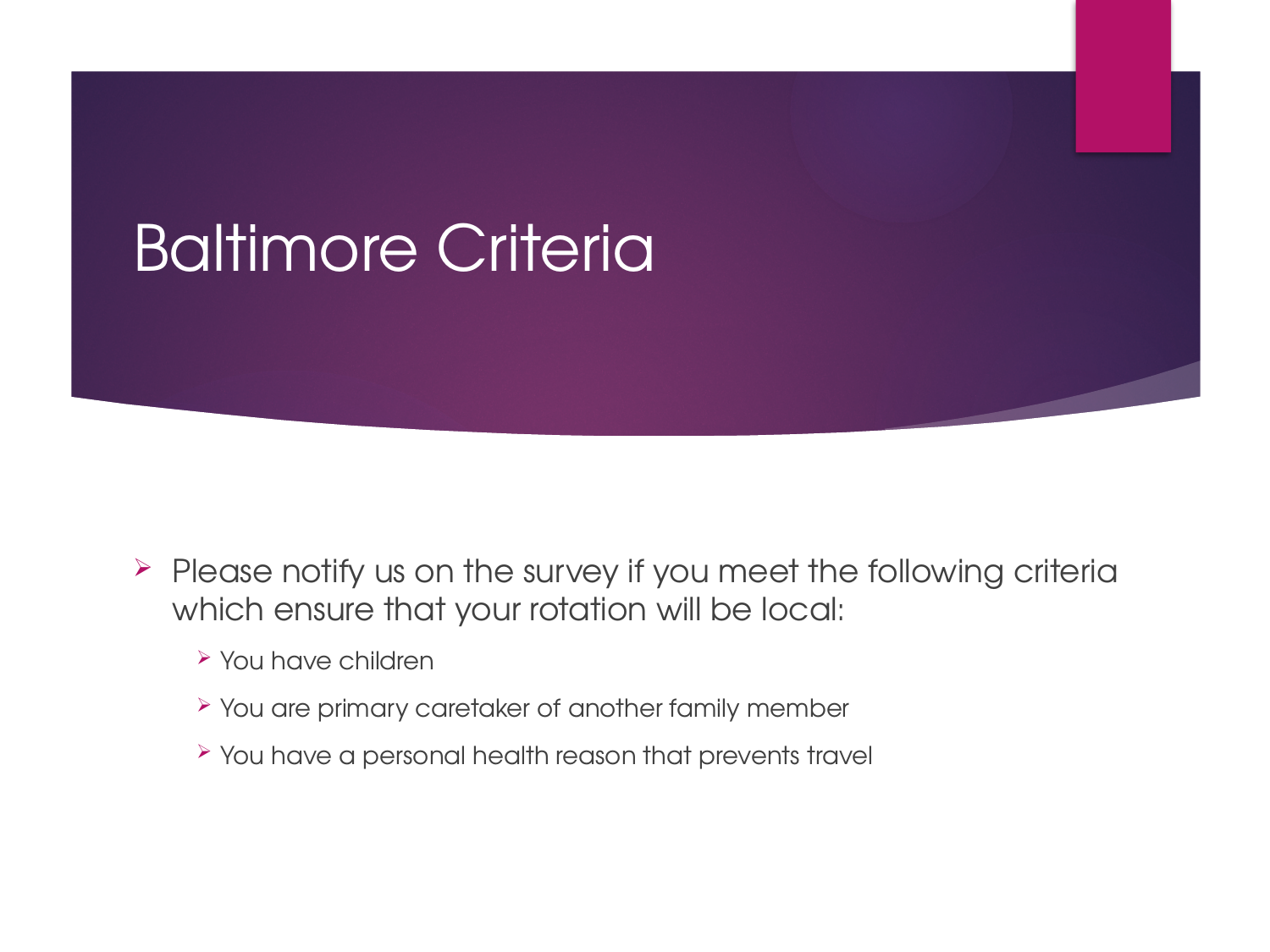

# Baltimore Criteria
Please notify us on the survey if you meet the following criteria which ensure that your rotation will be local:
You have children
You are primary caretaker of another family member
You have a personal health reason that prevents travel